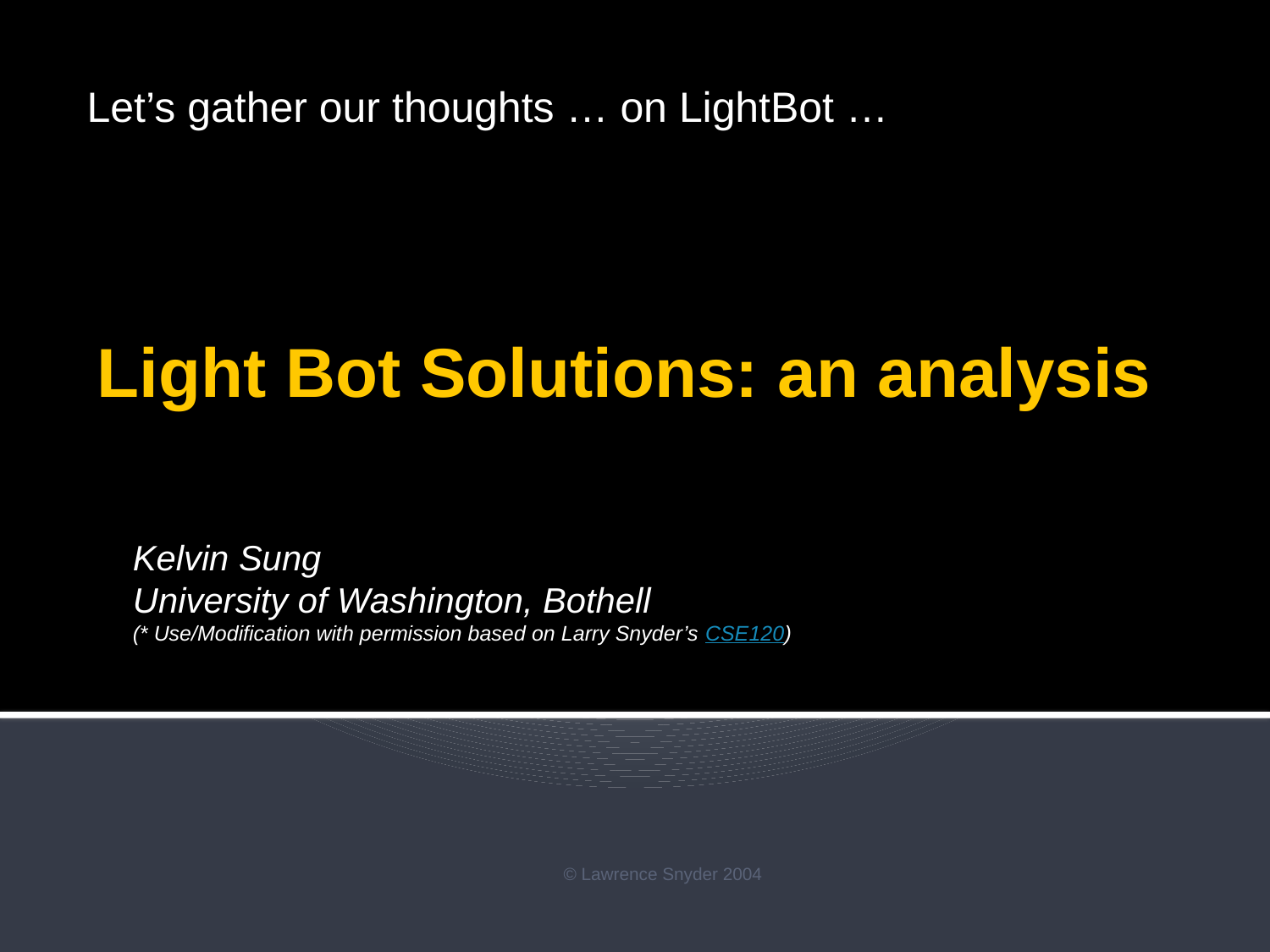

Let’s gather our thoughts … on LightBot …
# Light Bot Solutions: an analysis
Kelvin Sung
University of Washington, Bothell
(* Use/Modification with permission based on Larry Snyder’s CSE120)
© Lawrence Snyder 2004